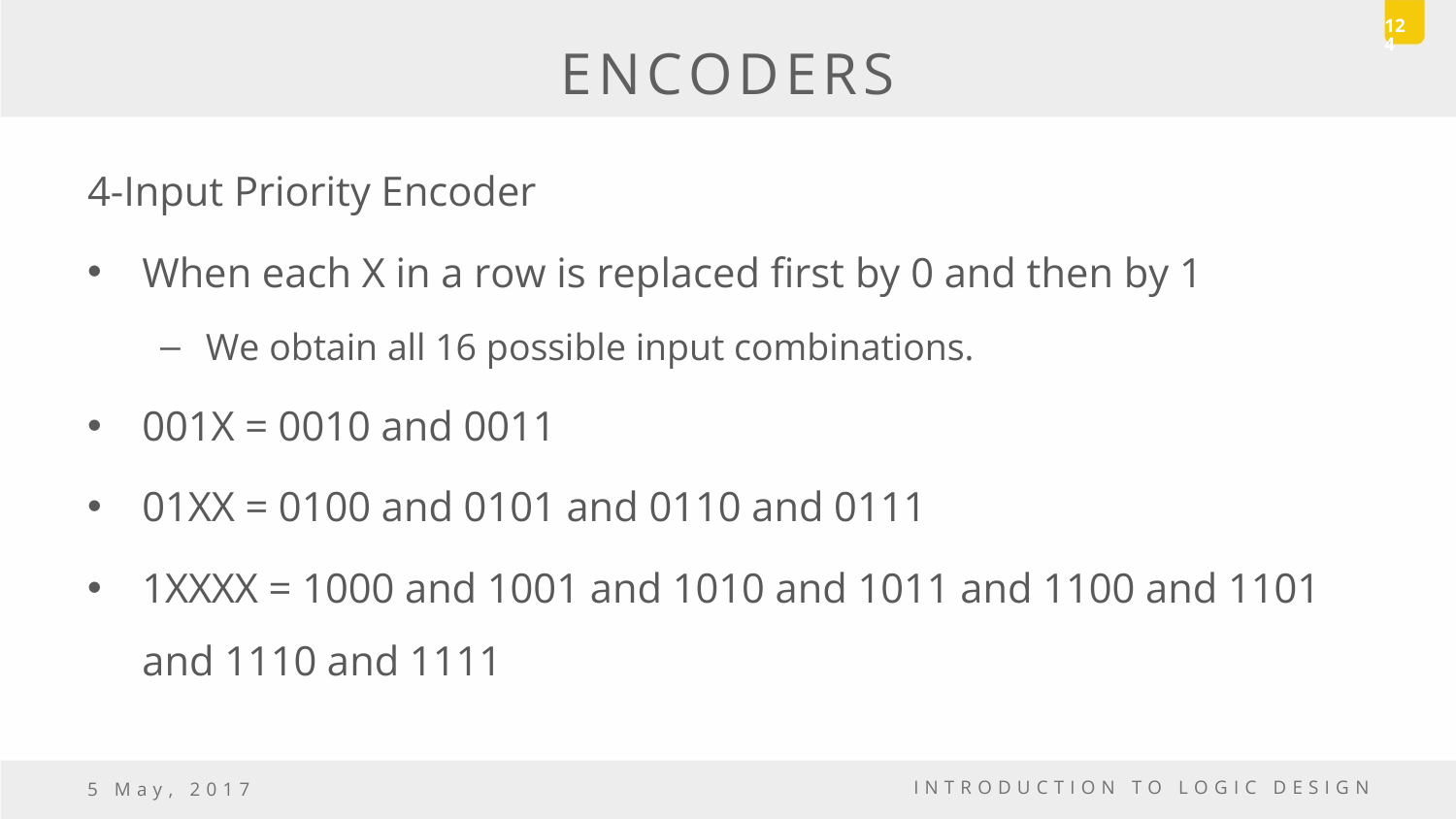

124
# ENCODERS
4-Input Priority Encoder
When each X in a row is replaced first by 0 and then by 1
We obtain all 16 possible input combinations.
001X = 0010 and 0011
01XX = 0100 and 0101 and 0110 and 0111
1XXXX = 1000 and 1001 and 1010 and 1011 and 1100 and 1101 and 1110 and 1111

5 May, 2017
INTRODUCTION TO LOGIC DESIGN